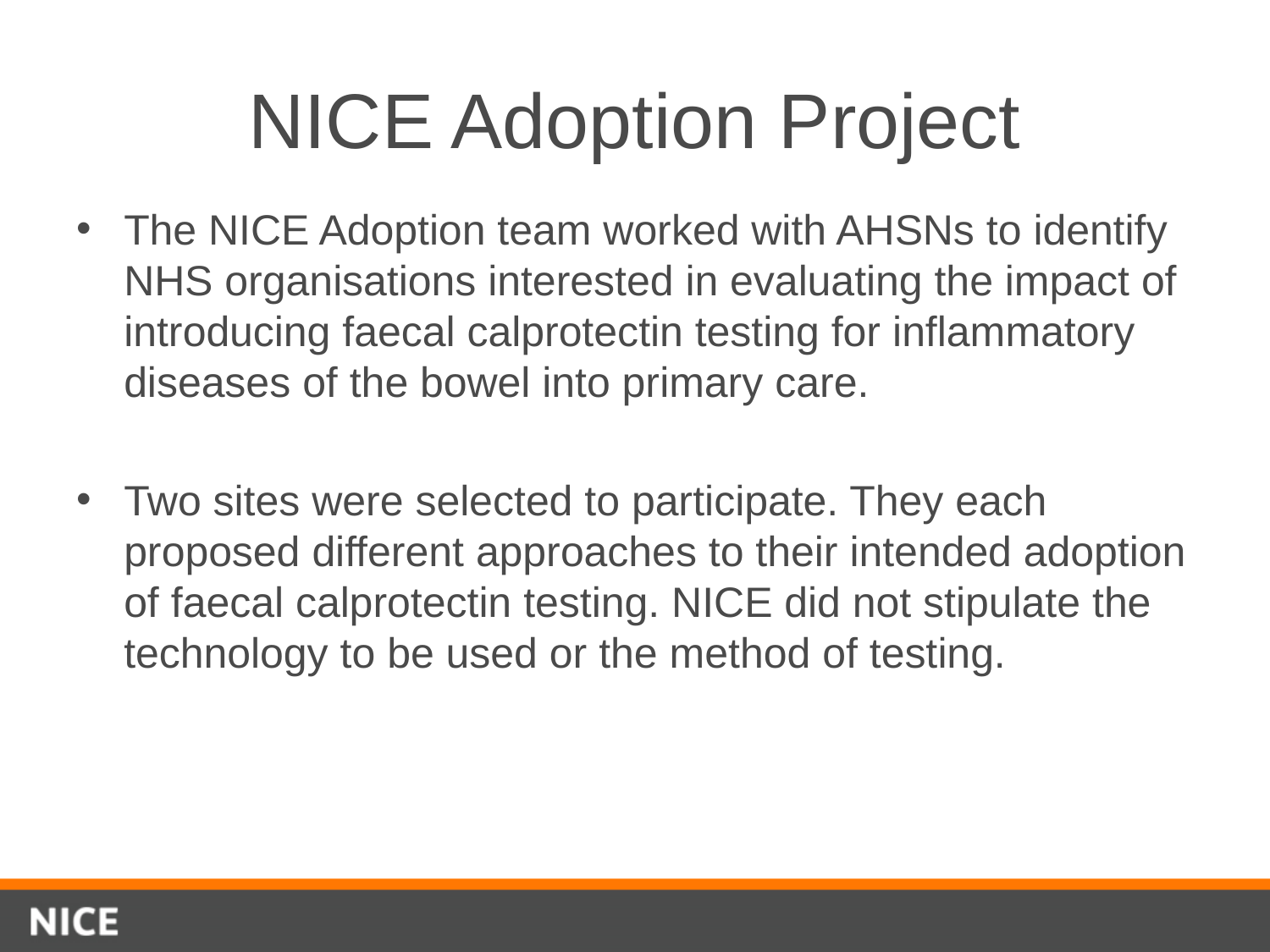

# NICE Adoption Project
The NICE Adoption team worked with AHSNs to identify NHS organisations interested in evaluating the impact of introducing faecal calprotectin testing for inflammatory diseases of the bowel into primary care.

Two sites were selected to participate. They each proposed different approaches to their intended adoption of faecal calprotectin testing. NICE did not stipulate the technology to be used or the method of testing.